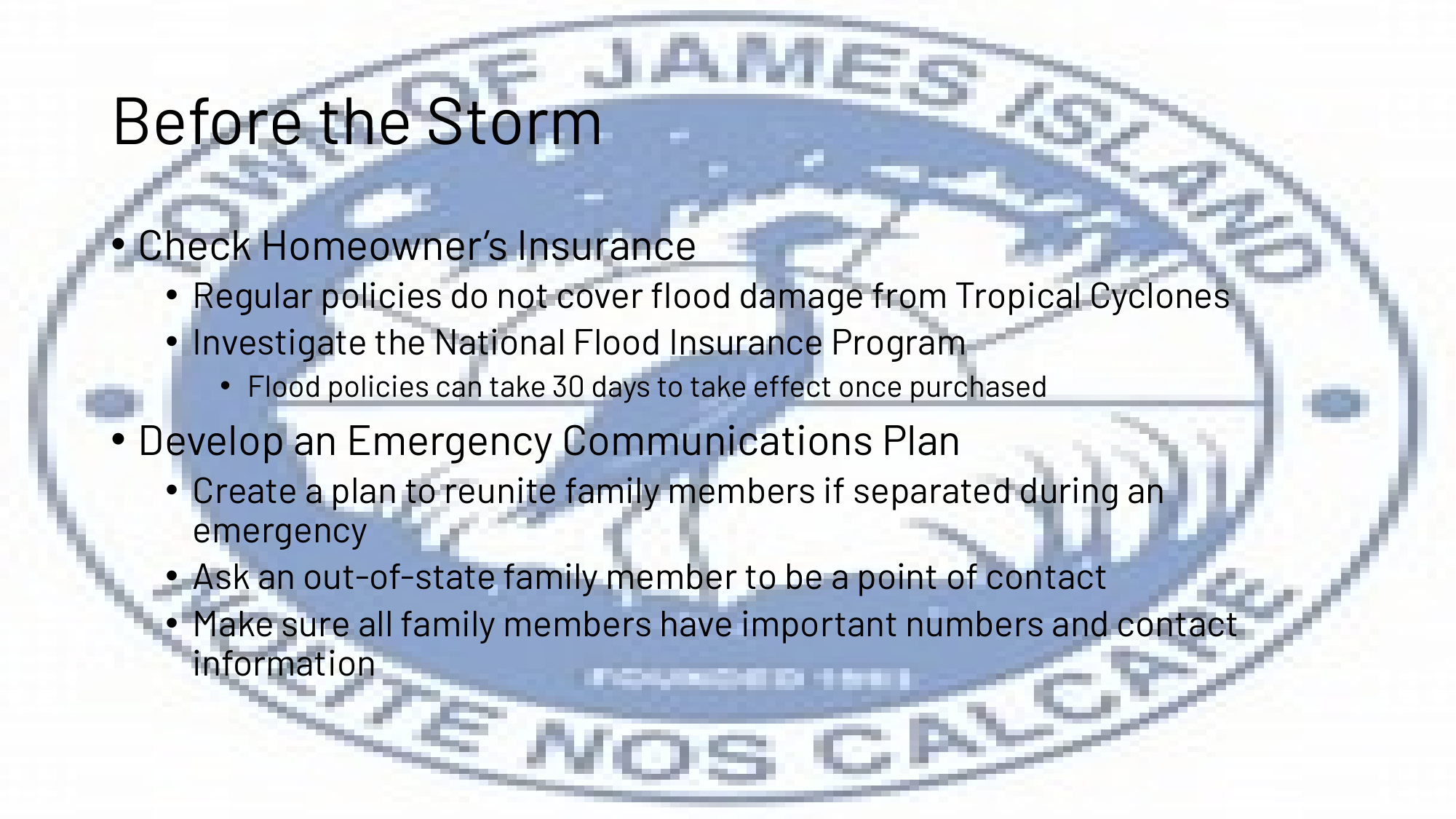

# Before the Storm
Check Homeowner’s Insurance
Regular policies do not cover flood damage from Tropical Cyclones
Investigate the National Flood Insurance Program
Flood policies can take 30 days to take effect once purchased
Develop an Emergency Communications Plan
Create a plan to reunite family members if separated during an emergency
Ask an out-of-state family member to be a point of contact
Make sure all family members have important numbers and contact information